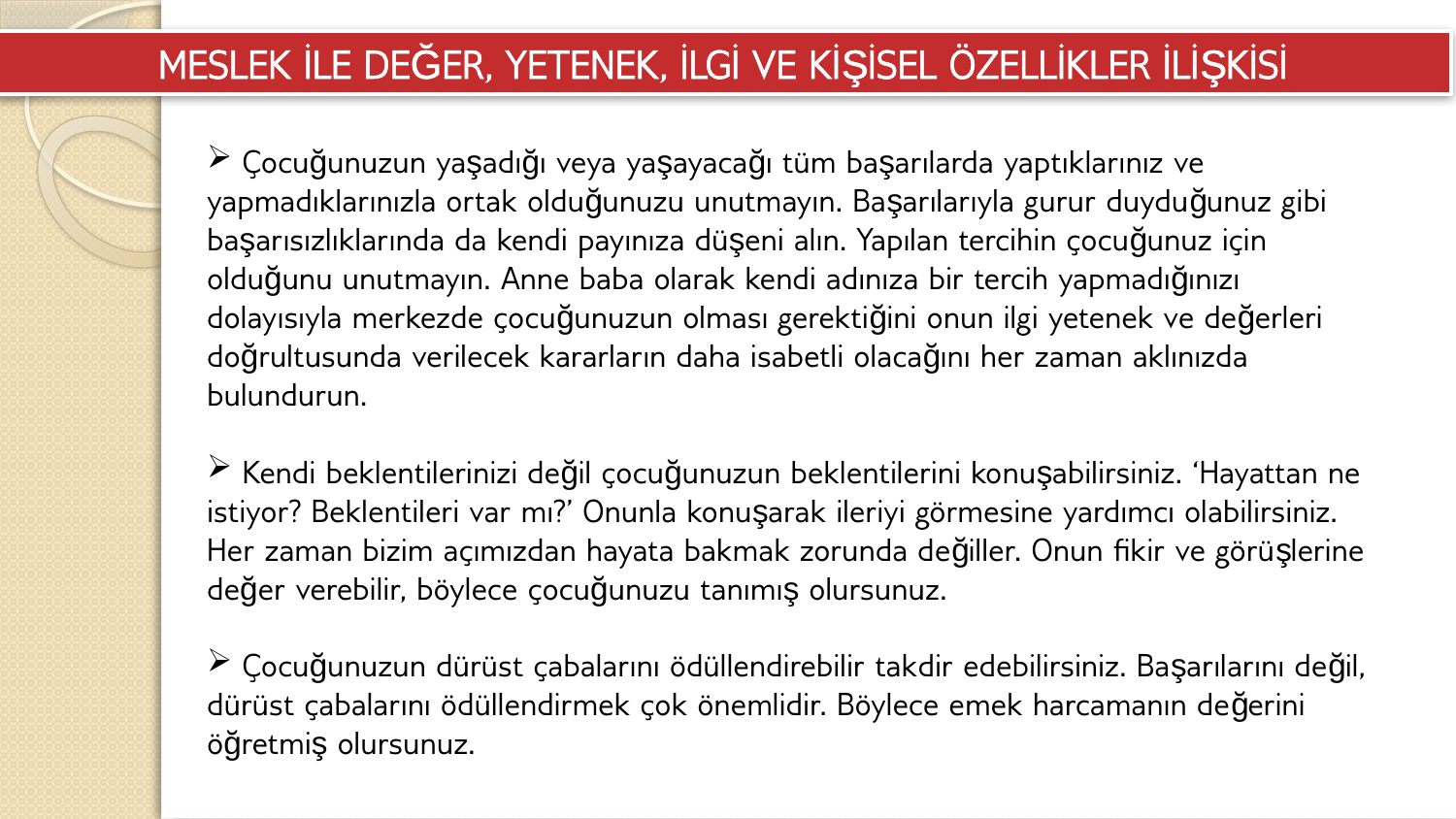

MESLEK İLE DEĞER, YETENEK, İLGİ VE KİŞİSEL ÖZELLİKLER İLİŞKİSİ
 Çocuğunuzun yaşadığı veya yaşayacağı tüm başarılarda yaptıklarınız ve yapmadıklarınızla ortak olduğunuzu unutmayın. Başarılarıyla gurur duyduğunuz gibi başarısızlıklarında da kendi payınıza düşeni alın. Yapılan tercihin çocuğunuz için olduğunu unutmayın. Anne baba olarak kendi adınıza bir tercih yapmadığınızı dolayısıyla merkezde çocuğunuzun olması gerektiğini onun ilgi yetenek ve değerleri doğrultusunda verilecek kararların daha isabetli olacağını her zaman aklınızda bulundurun.

 Kendi beklentilerinizi değil çocuğunuzun beklentilerini konuşabilirsiniz. ‘Hayattan ne istiyor? Beklentileri var mı?’ Onunla konuşarak ileriyi görmesine yardımcı olabilirsiniz. Her zaman bizim açımızdan hayata bakmak zorunda değiller. Onun fikir ve görüşlerine değer verebilir, böylece çocuğunuzu tanımış olursunuz.

 Çocuğunuzun dürüst çabalarını ödüllendirebilir takdir edebilirsiniz. Başarılarını değil, dürüst çabalarını ödüllendirmek çok önemlidir. Böylece emek harcamanın değerini öğretmiş olursunuz.